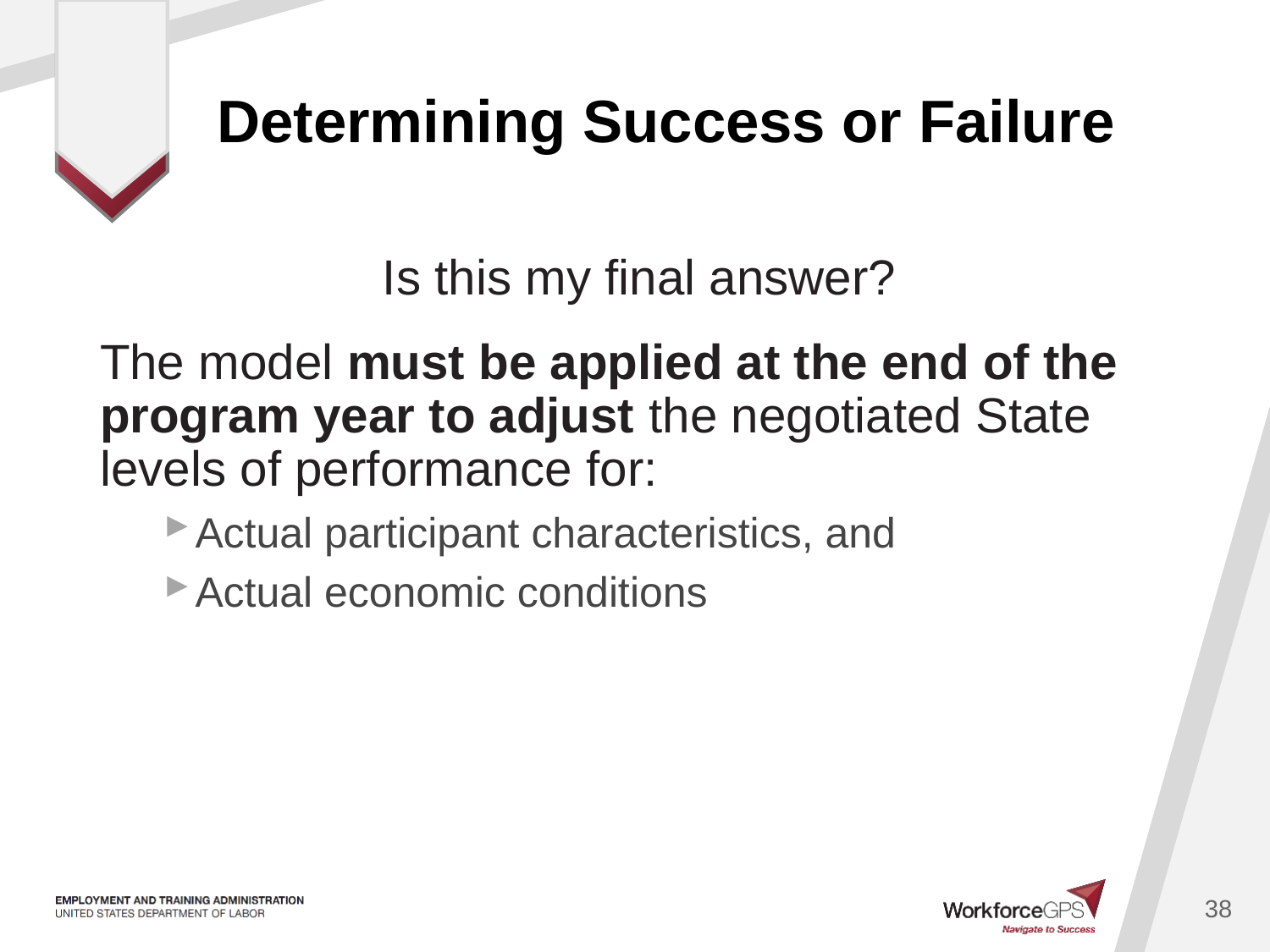

# Determining Success or Failure

Is this my final answer?
The model must be applied at the end of the program year to adjust the negotiated State levels of performance for:
Actual participant characteristics, and
Actual economic conditions
38